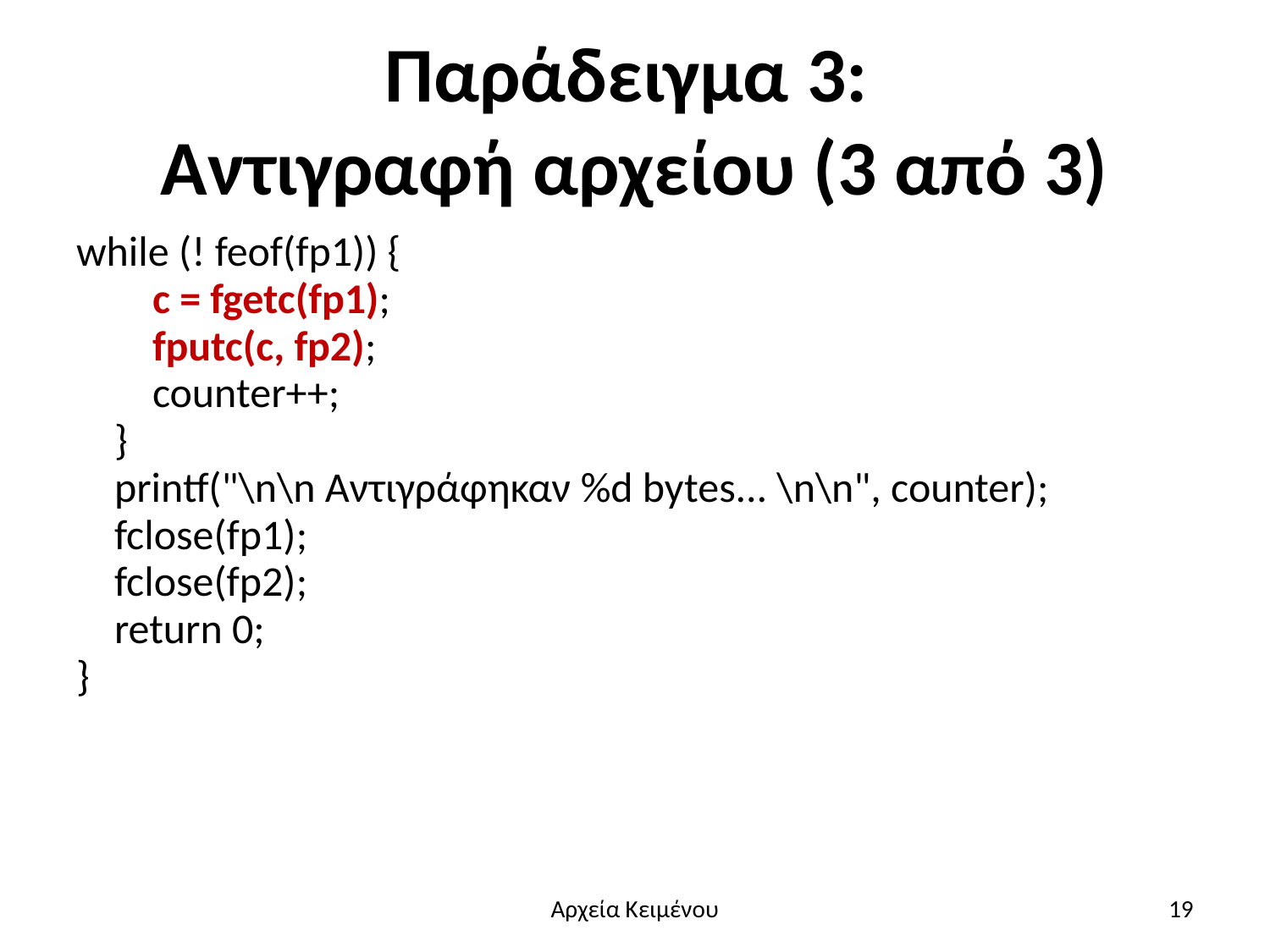

# Παράδειγμα 3: Αντιγραφή αρχείου (3 από 3)
while (! feof(fp1)) {
        c = fgetc(fp1);
        fputc(c, fp2);
        counter++;
    }
    printf("\n\n Αντιγράφηκαν %d bytes... \n\n", counter);
    fclose(fp1);
    fclose(fp2);
    return 0;
}

Αρχεία Κειμένου
19